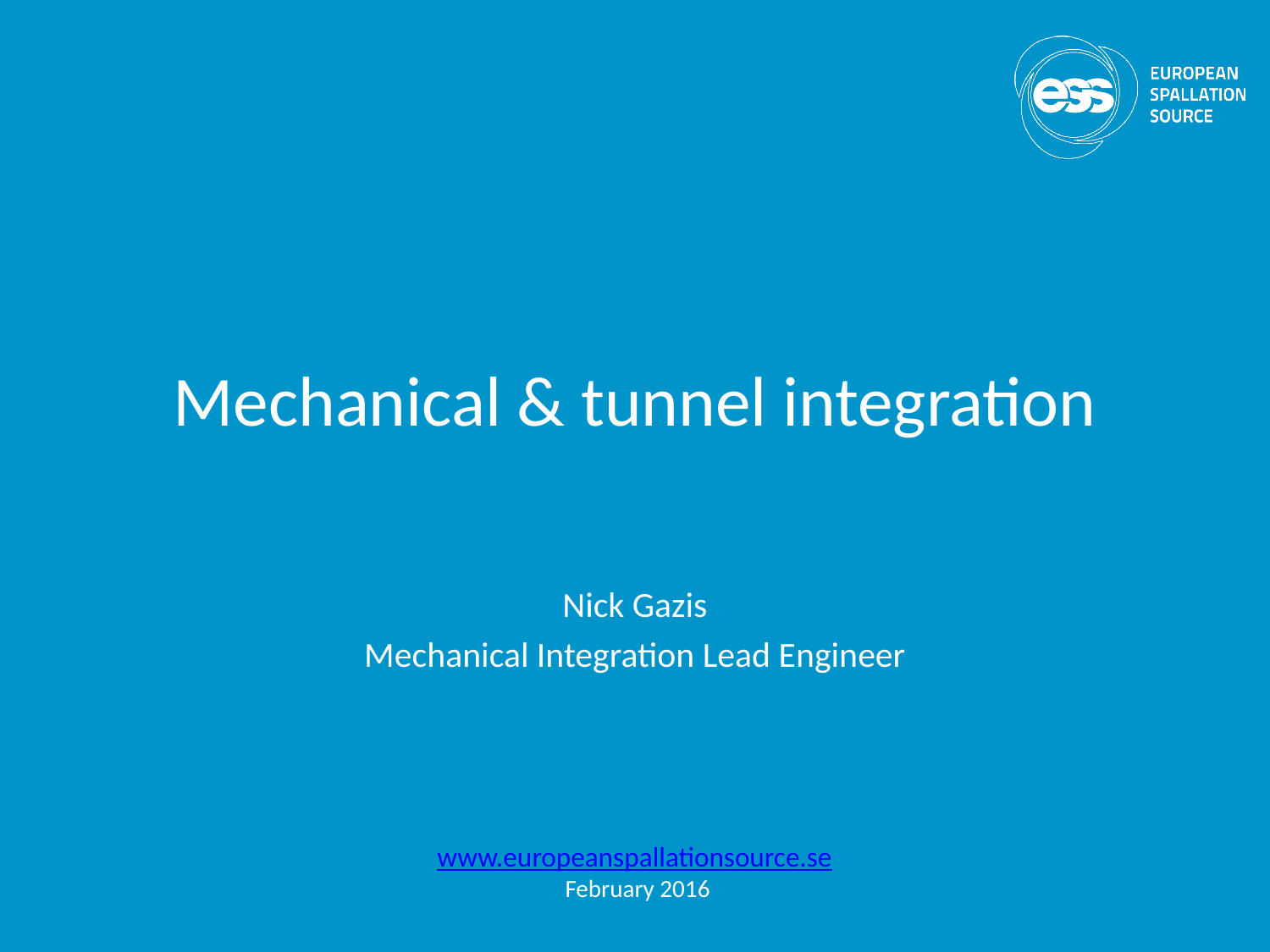

# Mechanical & tunnel integration
Nick Gazis
Mechanical Integration Lead Engineer
www.europeanspallationsource.se
 February 2016